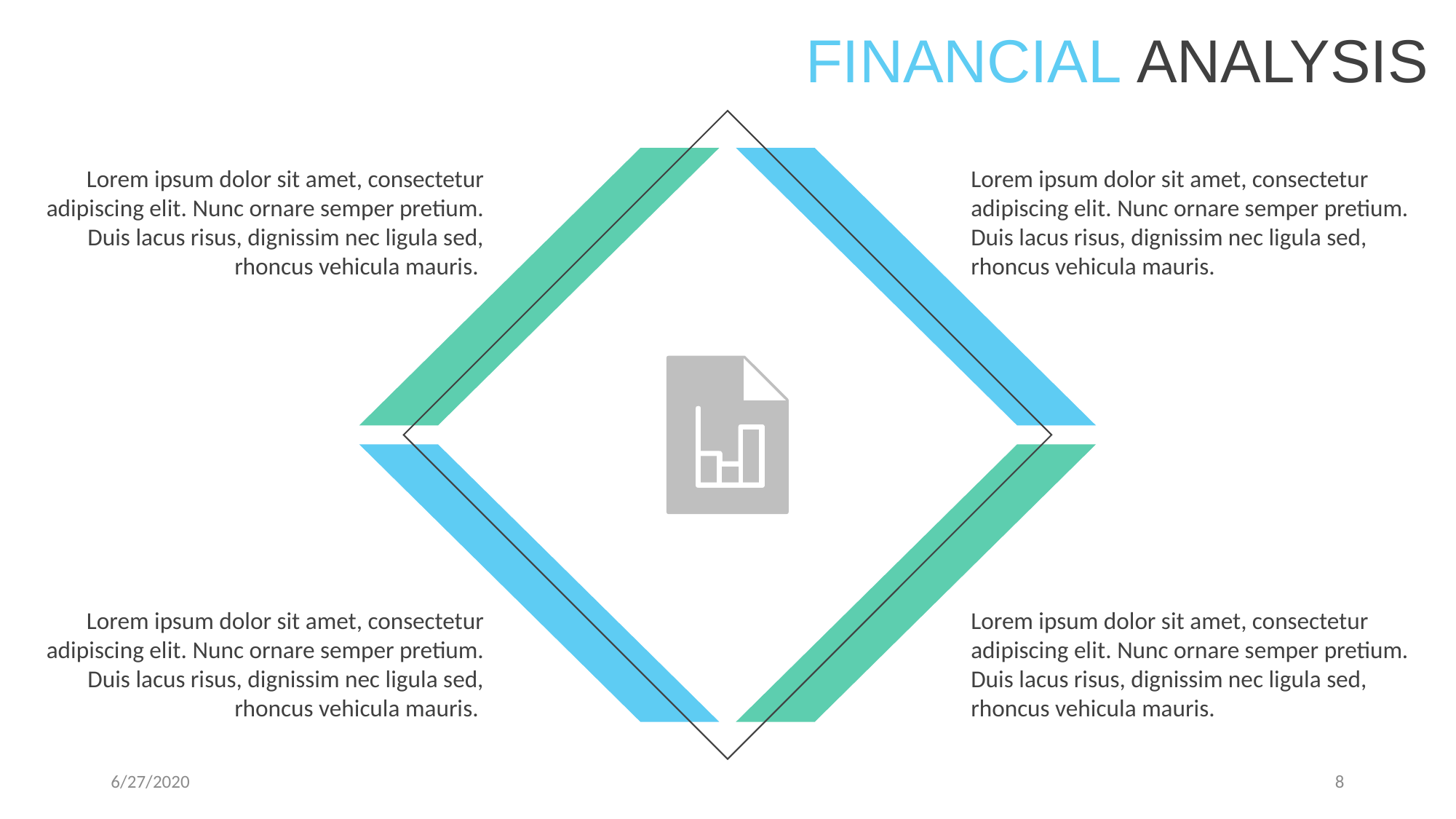

FINANCIAL ANALYSIS

Lorem ipsum dolor sit amet, consectetur adipiscing elit. Nunc ornare semper pretium. Duis lacus risus, dignissim nec ligula sed, rhoncus vehicula mauris.
Lorem ipsum dolor sit amet, consectetur adipiscing elit. Nunc ornare semper pretium. Duis lacus risus, dignissim nec ligula sed, rhoncus vehicula mauris.

Lorem ipsum dolor sit amet, consectetur adipiscing elit. Nunc ornare semper pretium. Duis lacus risus, dignissim nec ligula sed, rhoncus vehicula mauris.
Lorem ipsum dolor sit amet, consectetur adipiscing elit. Nunc ornare semper pretium. Duis lacus risus, dignissim nec ligula sed, rhoncus vehicula mauris.
6/27/2020
8